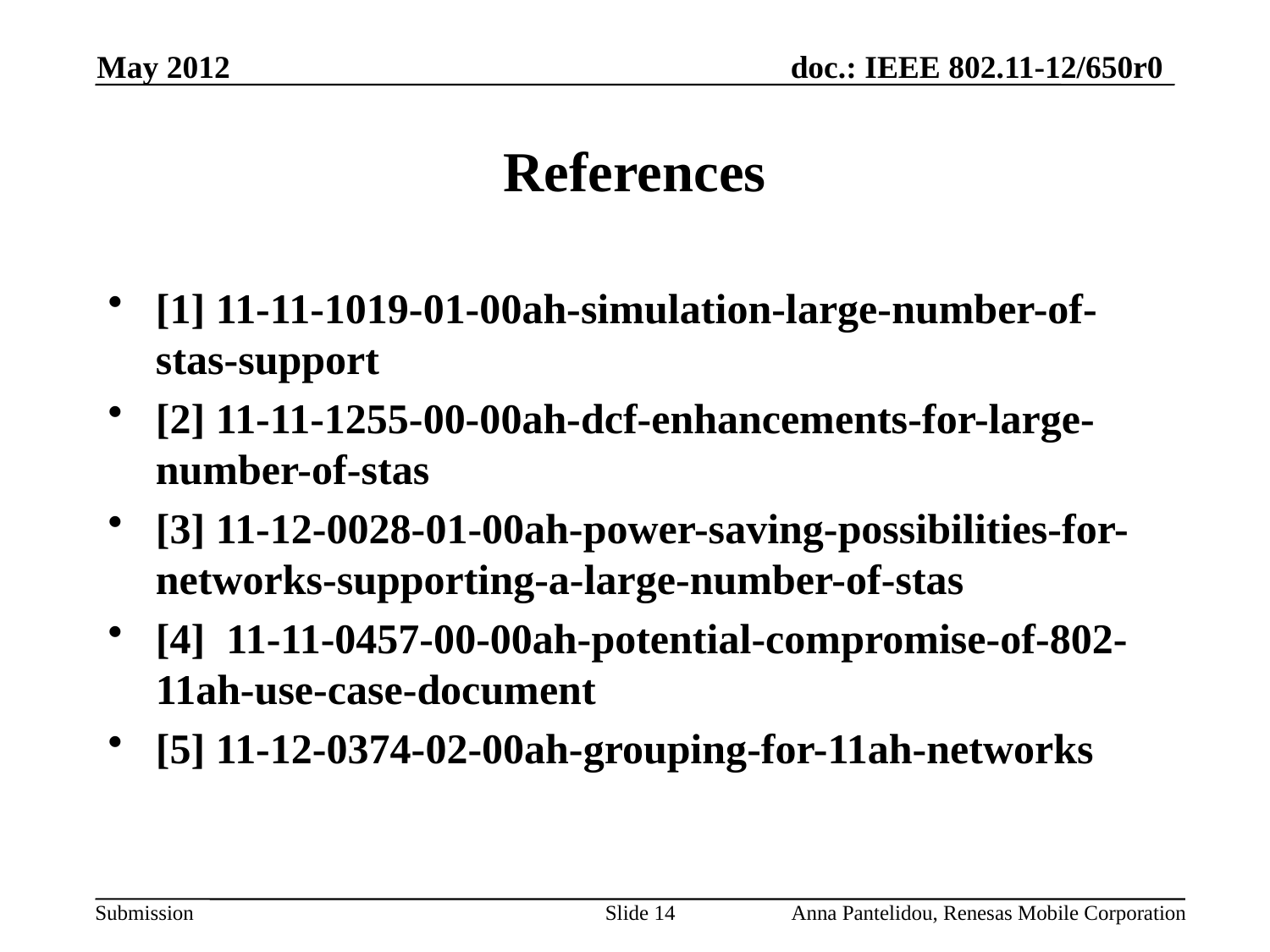

May 2012
# References
[1] 11-11-1019-01-00ah-simulation-large-number-of-stas-support
[2] 11-11-1255-00-00ah-dcf-enhancements-for-large-number-of-stas
[3] 11-12-0028-01-00ah-power-saving-possibilities-for-networks-supporting-a-large-number-of-stas
[4]  11-11-0457-00-00ah-potential-compromise-of-802-11ah-use-case-document
[5] 11-12-0374-02-00ah-grouping-for-11ah-networks
Slide 14
Anna Pantelidou, Renesas Mobile Corporation